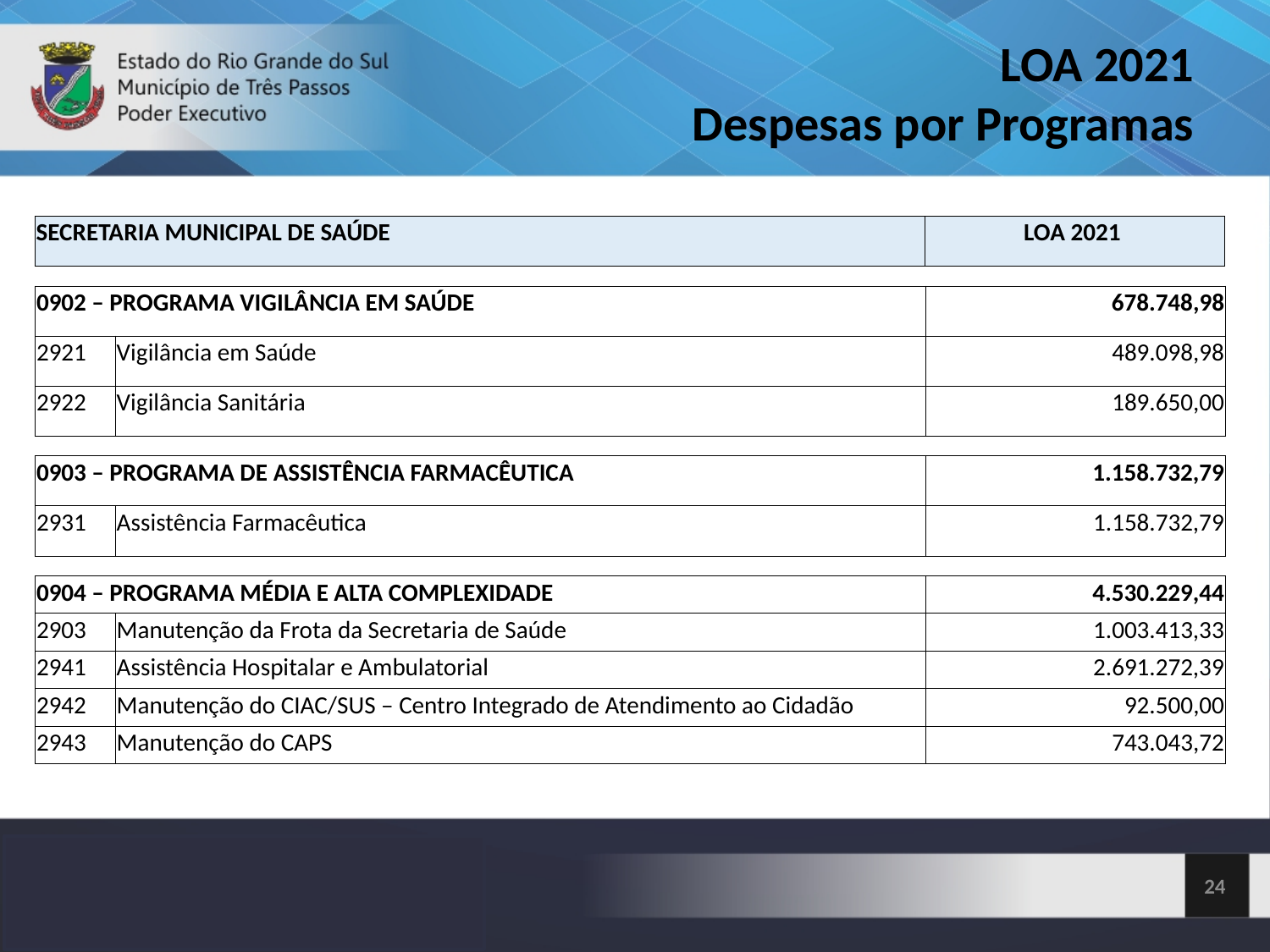

LOA 2021
Despesas por Programas
| SECRETARIA MUNICIPAL DE SAÚDE | LOA 2021 |
| --- | --- |
| 0902 – PROGRAMA VIGILÂNCIA EM SAÚDE |  | 678.748,98 |
| --- | --- | --- |
| 2921 | Vigilância em Saúde | 489.098,98 |
| 2922 | Vigilância Sanitária | 189.650,00 |
| 0903 – PROGRAMA DE ASSISTÊNCIA FARMACÊUTICA |  | 1.158.732,79 |
| --- | --- | --- |
| 2931 | Assistência Farmacêutica | 1.158.732,79 |
| 0904 – PROGRAMA MÉDIA E ALTA COMPLEXIDADE |  | 4.530.229,44 |
| --- | --- | --- |
| 2903 | Manutenção da Frota da Secretaria de Saúde | 1.003.413,33 |
| 2941 | Assistência Hospitalar e Ambulatorial | 2.691.272,39 |
| 2942 | Manutenção do CIAC/SUS – Centro Integrado de Atendimento ao Cidadão | 92.500,00 |
| 2943 | Manutenção do CAPS | 743.043,72 |

24